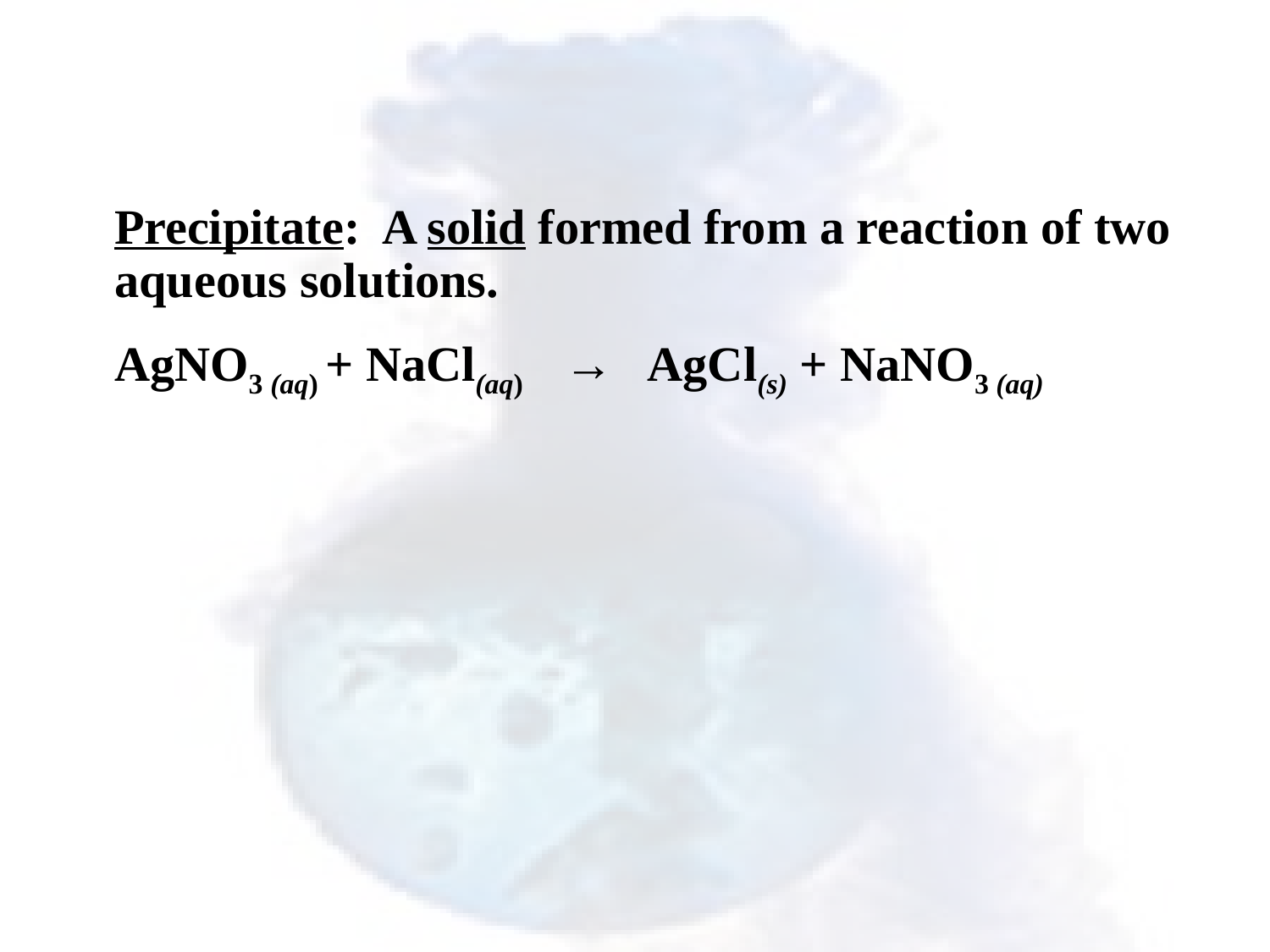

#
Precipitate:  A solid formed from a reaction of two aqueous solutions.
AgNO3 (aq) + NaCl(aq)     →   AgCl(s) + NaNO3 (aq)